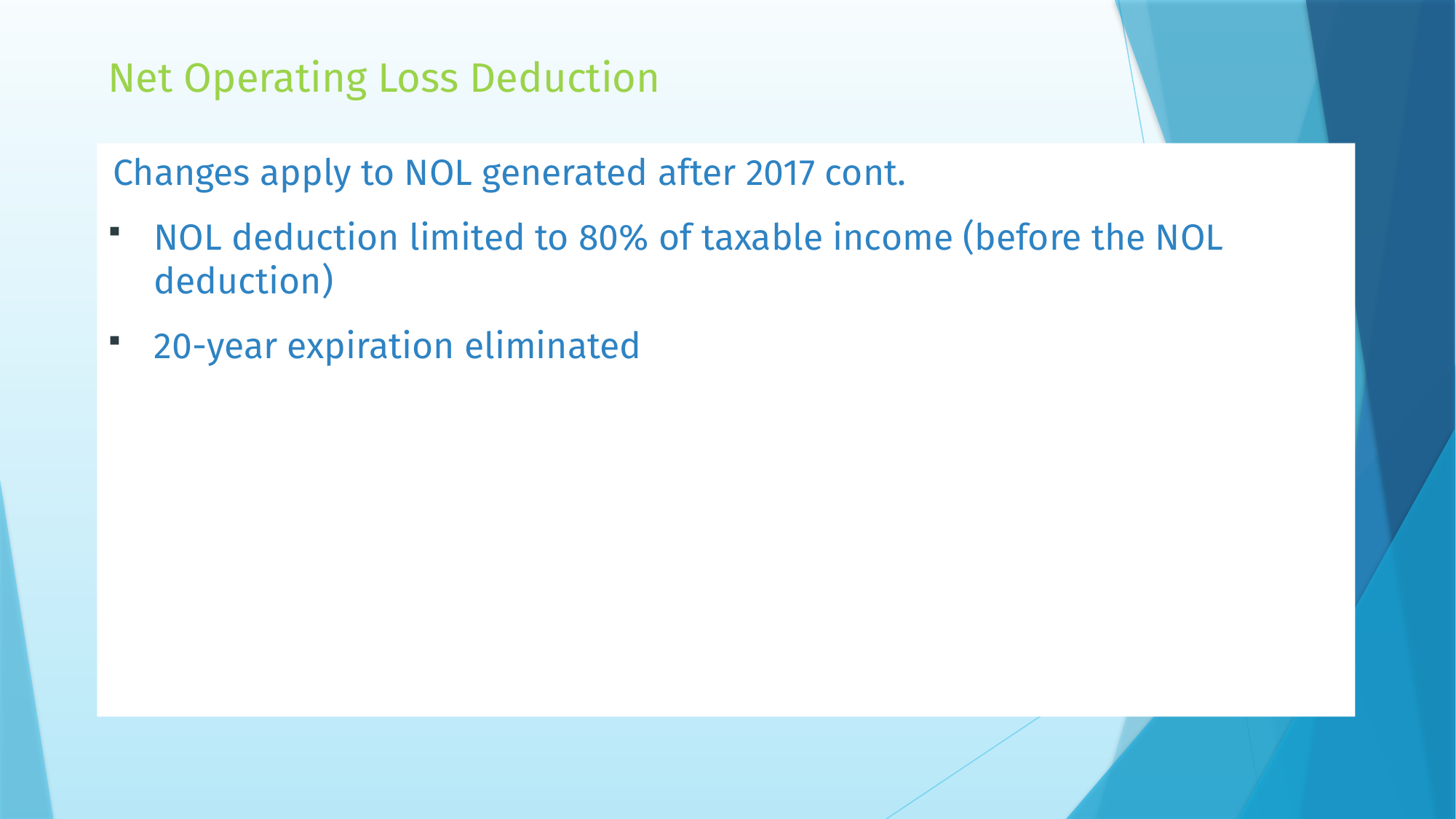

# Net Operating Loss Deduction
Changes apply to NOL generated after 2017 cont.
NOL deduction limited to 80% of taxable income (before the NOL deduction)
20-year expiration eliminated